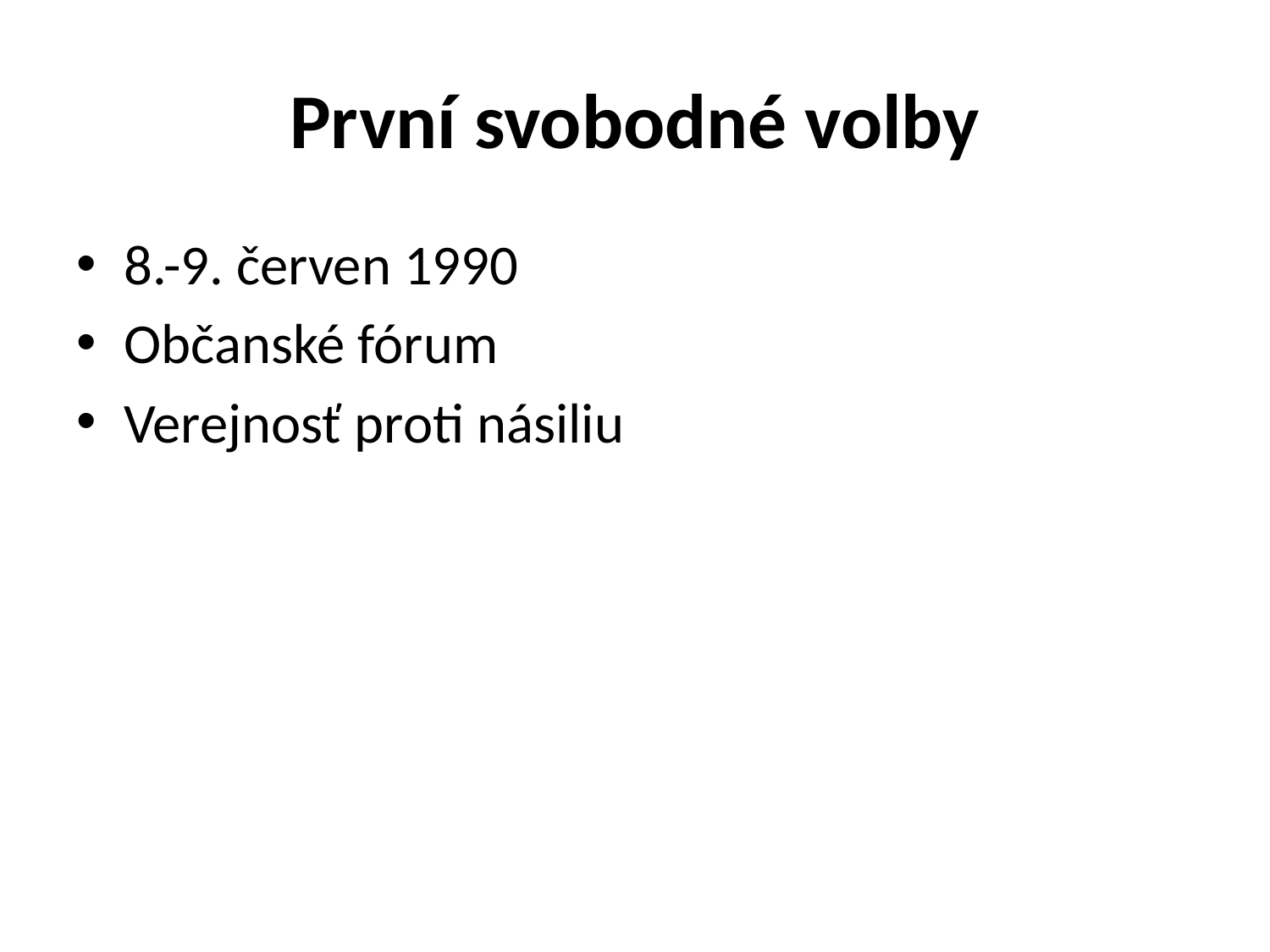

# První svobodné volby
8.-9. červen 1990
Občanské fórum
Verejnosť proti násiliu